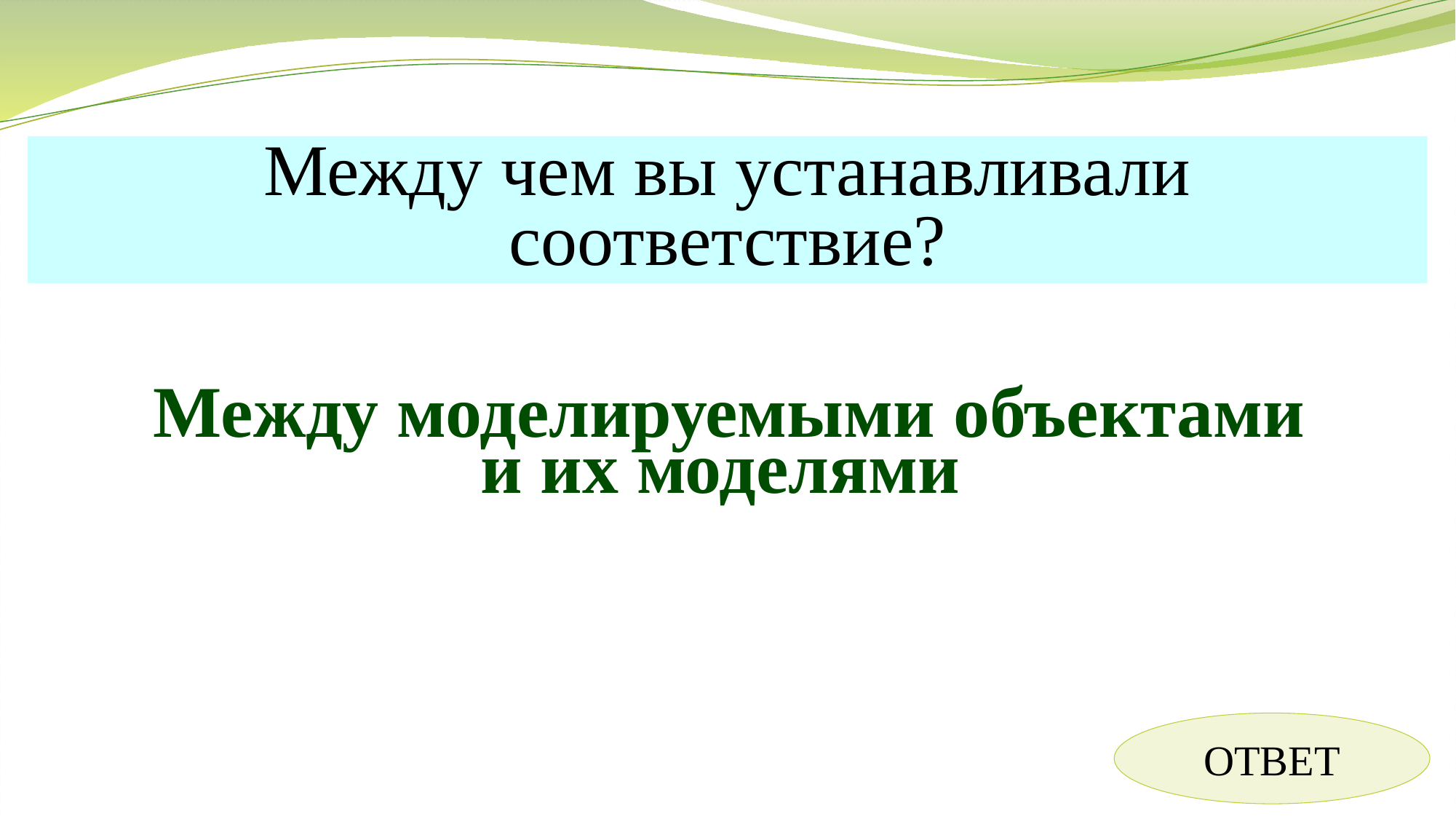

Между чем вы устанавливали соответствие?
Между моделируемыми объектами и их моделями
ОТВЕТ